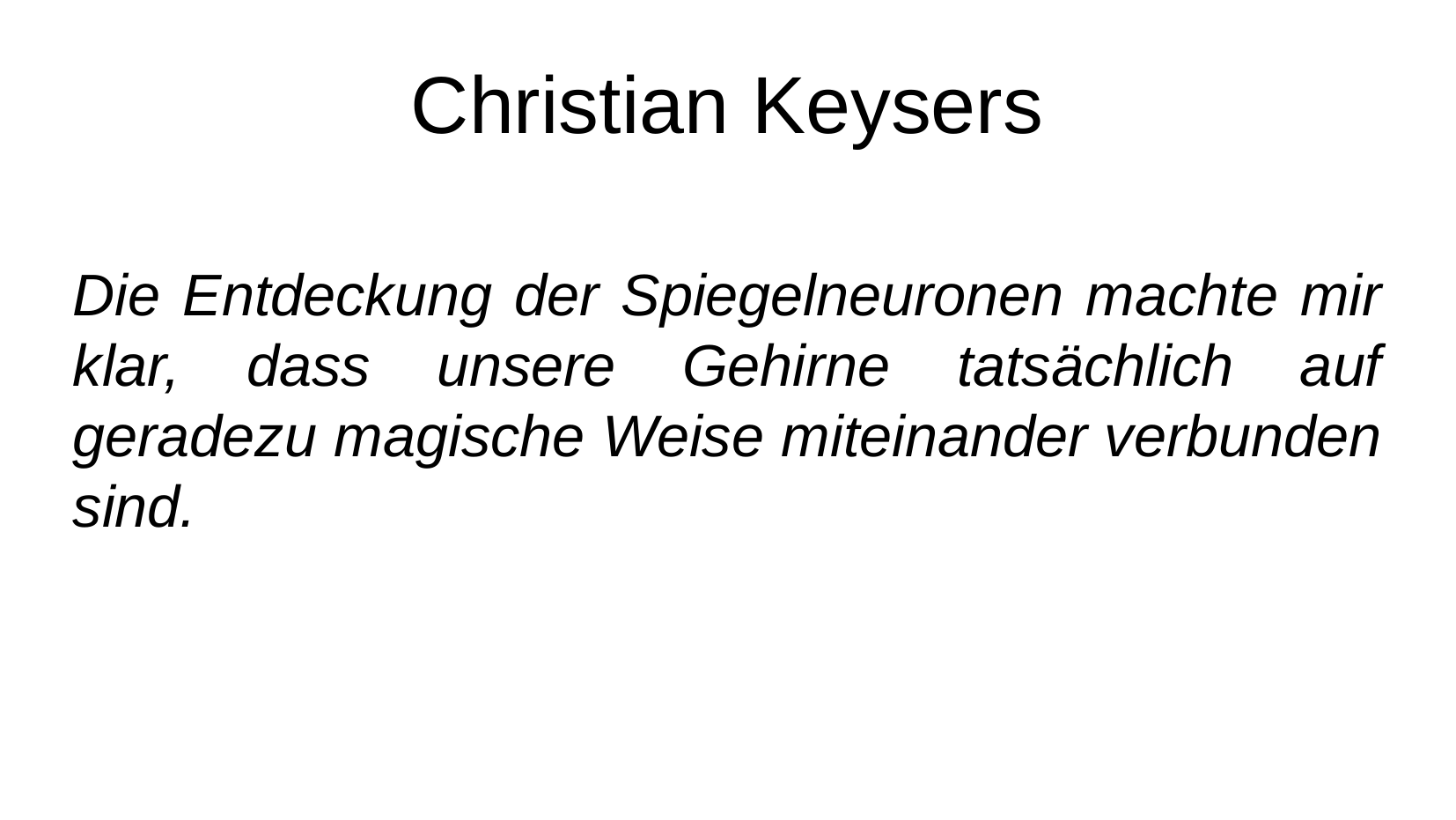

Christian Keysers

Die Entdeckung der Spiegelneuronen machte mir klar, dass unsere Gehirne tatsächlich auf geradezu magische Weise miteinander verbunden sind.